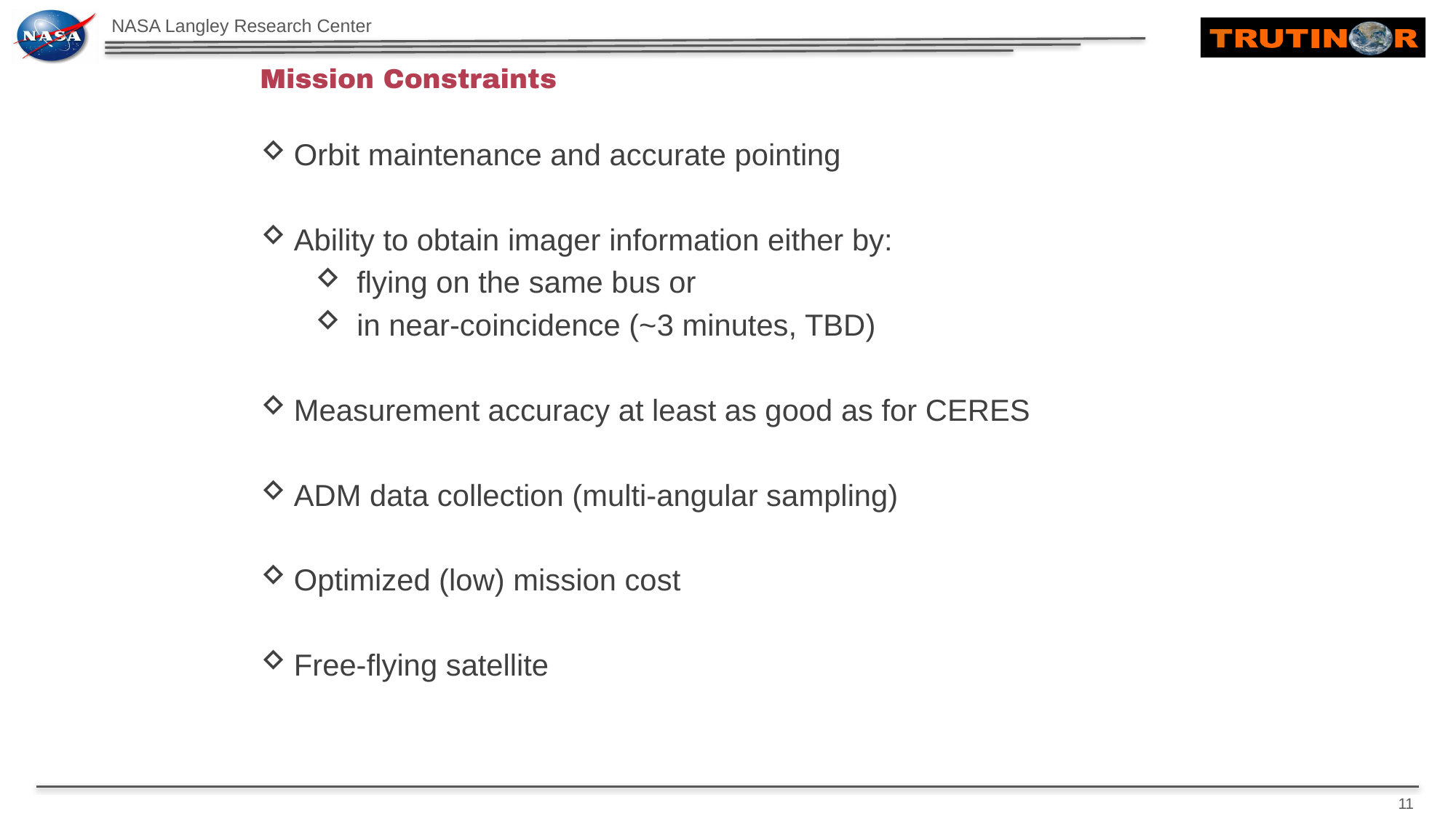

Mission Constraints
Orbit maintenance and accurate pointing

Ability to obtain imager information either by:
 flying on the same bus or
 in near-coincidence (~3 minutes, TBD)

Measurement accuracy at least as good as for CERES

ADM data collection (multi-angular sampling)

Optimized (low) mission cost

Free-flying satellite